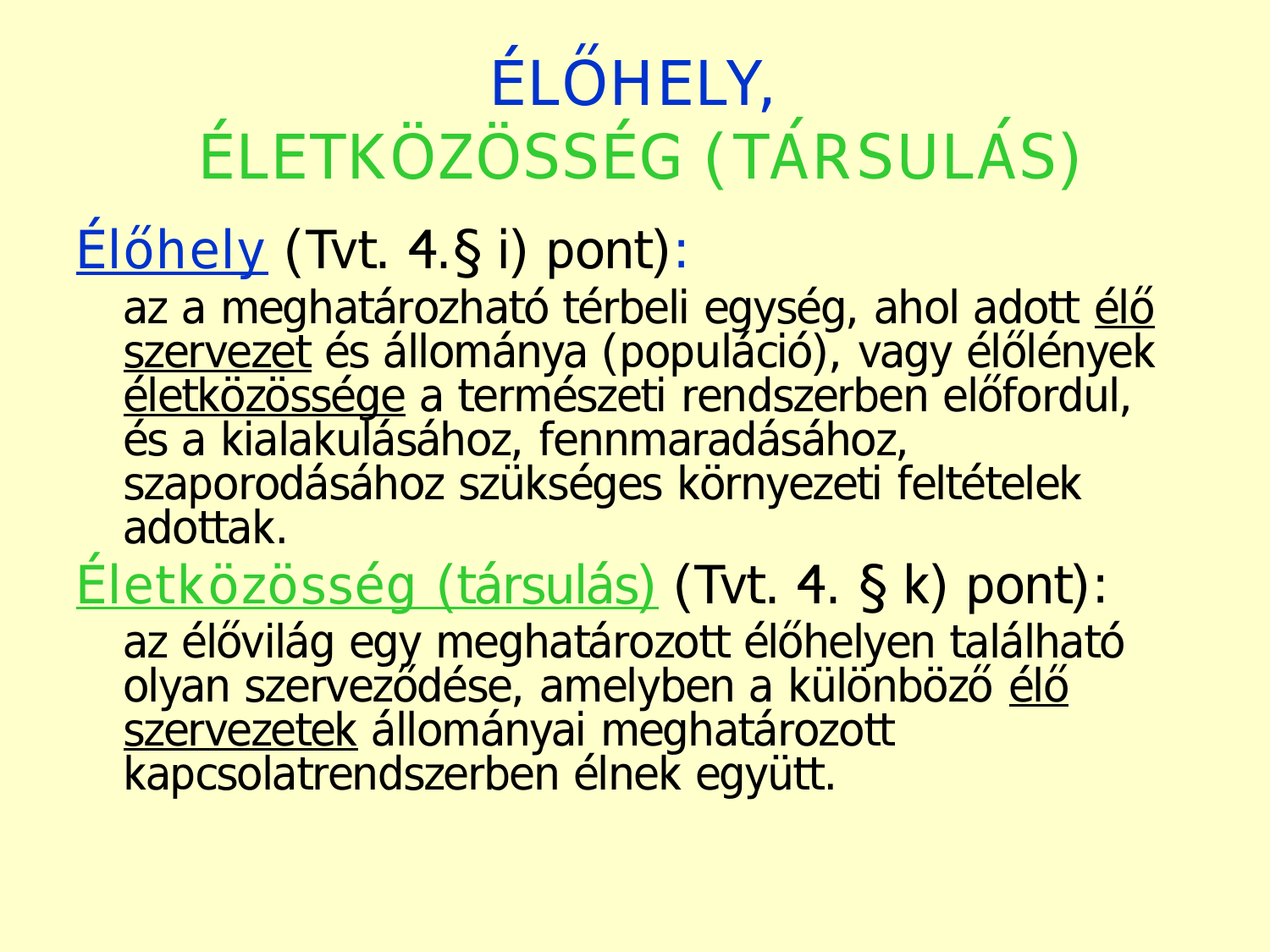

# ÉLŐHELY, ÉLETKÖZÖSSÉG (TÁRSULÁS)
Élőhely (Tvt. 4.§ i) pont):
	az a meghatározható térbeli egység, ahol adott élő szervezet és állománya (populáció), vagy élőlények életközössége a természeti rendszerben előfordul, és a kialakulásához, fennmaradásához, szaporodásához szükséges környezeti feltételek adottak.
Életközösség (társulás) (Tvt. 4. § k) pont):
	az élővilág egy meghatározott élőhelyen található olyan szerveződése, amelyben a különböző élő szervezetek állományai meghatározott kapcsolatrendszerben élnek együtt.